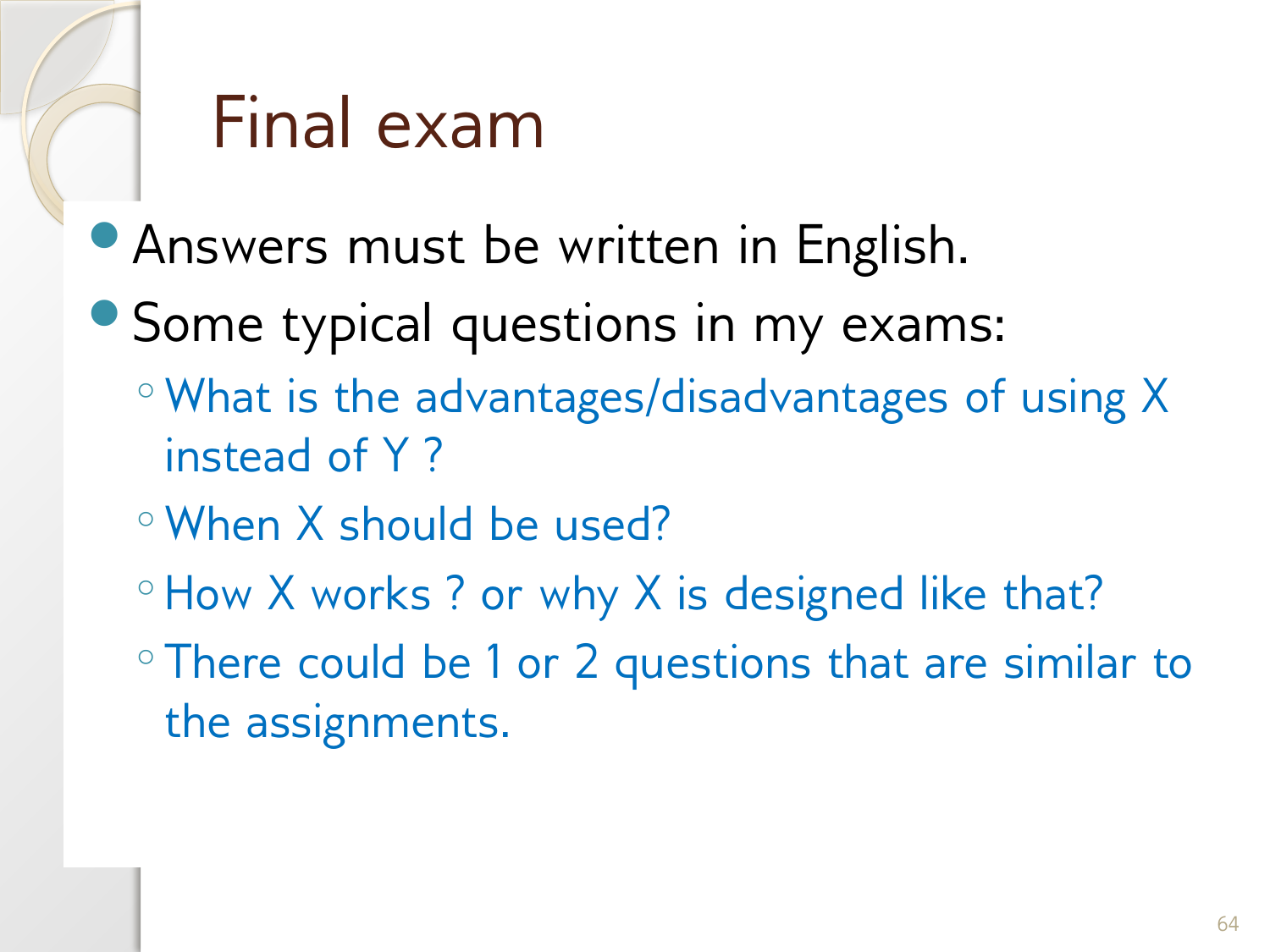

# Final exam
Answers must be written in English.
Some typical questions in my exams:
What is the advantages/disadvantages of using X instead of Y ?
When X should be used?
How X works ? or why X is designed like that?
There could be 1 or 2 questions that are similar to the assignments.
64